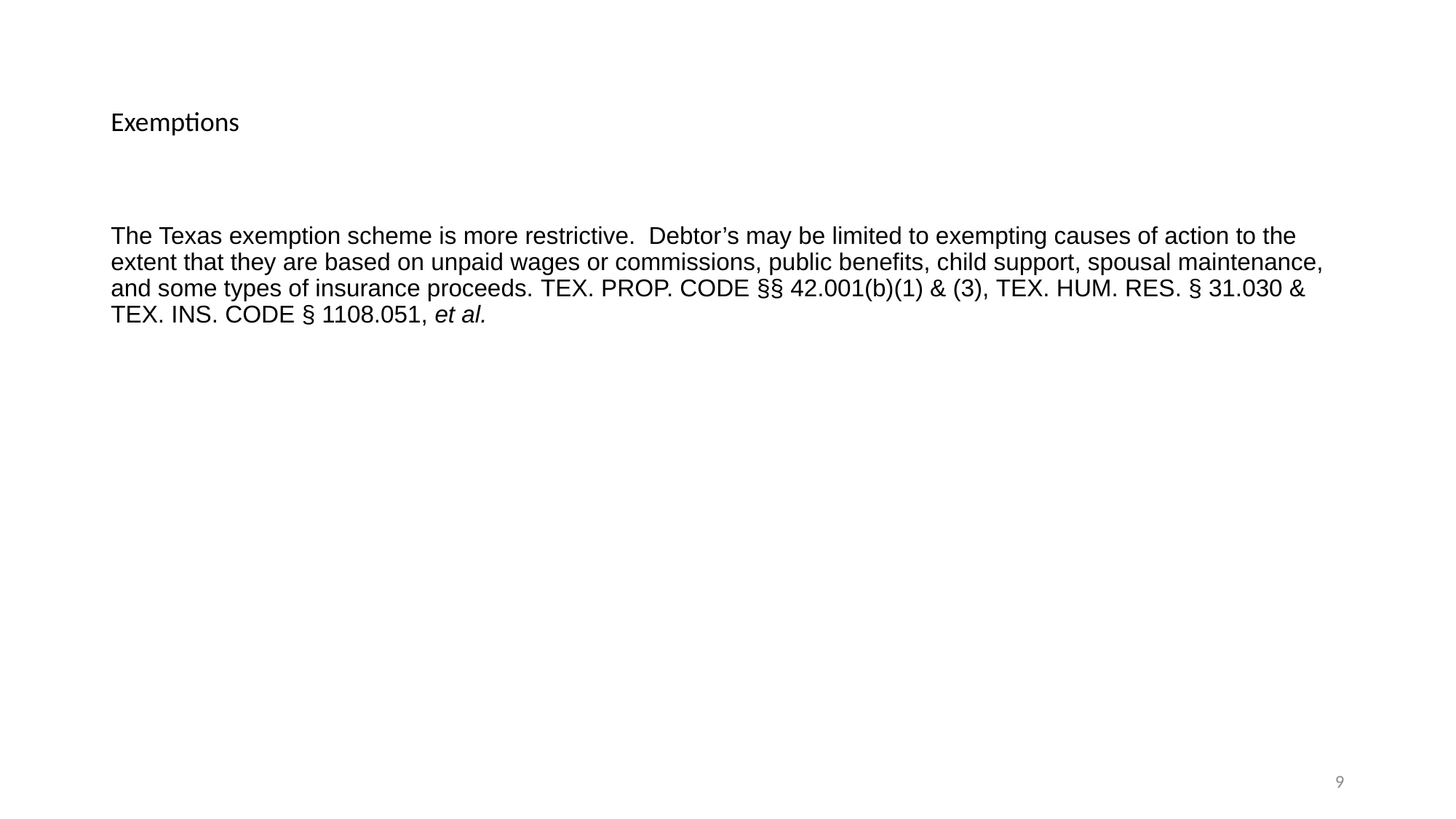

# Exemptions
The Texas exemption scheme is more restrictive.  Debtor’s may be limited to exempting causes of action to the extent that they are based on unpaid wages or commissions, public benefits, child support, spousal maintenance, and some types of insurance proceeds. Tex. Prop. Code §§ 42.001(b)(1) & (3), Tex. Hum. Res. § 31.030 & Tex. Ins. Code § 1108.051, et al.

9